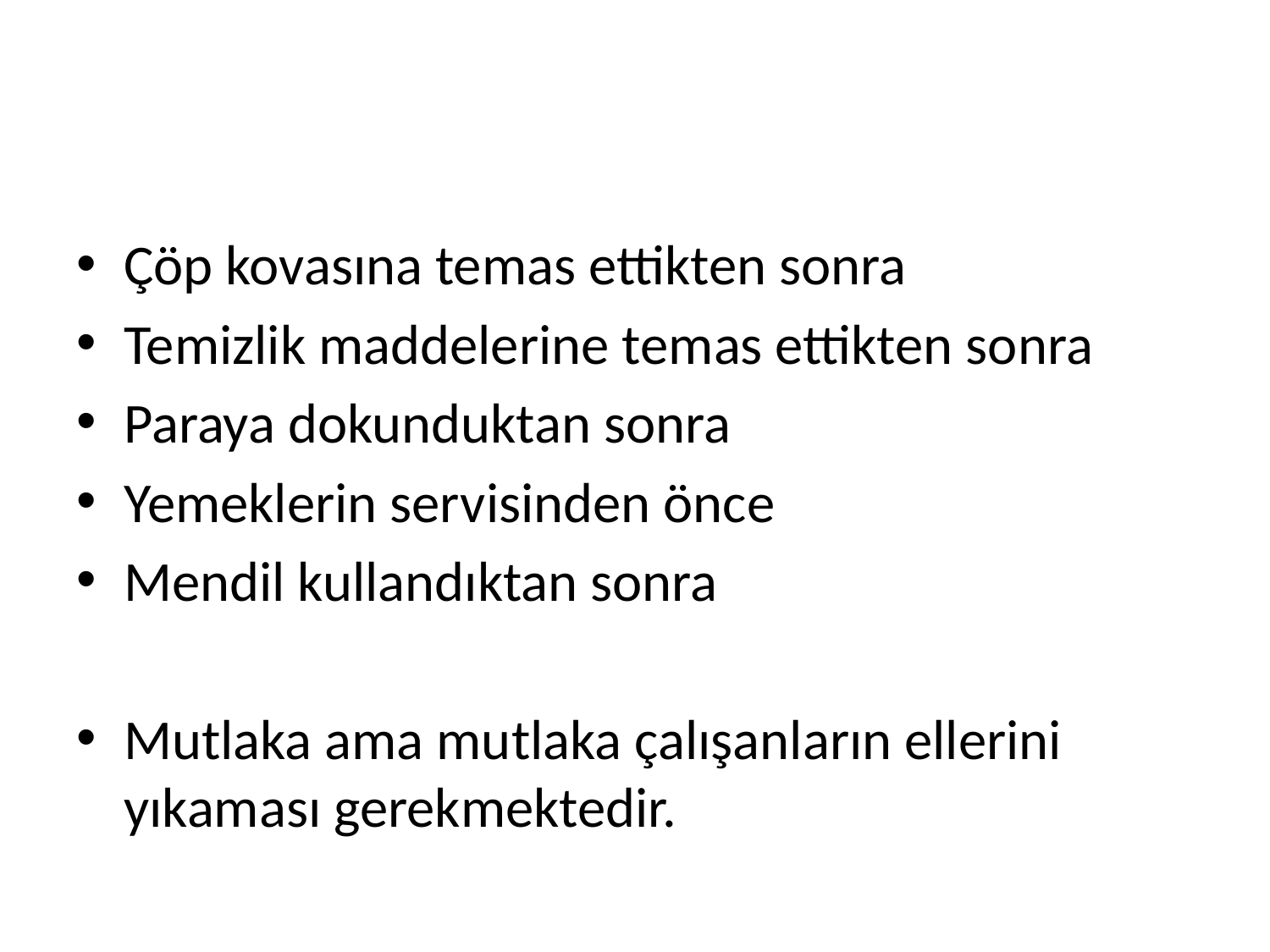

#
Çöp kovasına temas ettikten sonra
Temizlik maddelerine temas ettikten sonra
Paraya dokunduktan sonra
Yemeklerin servisinden önce
Mendil kullandıktan sonra

Mutlaka ama mutlaka çalışanların ellerini yıkaması gerekmektedir.